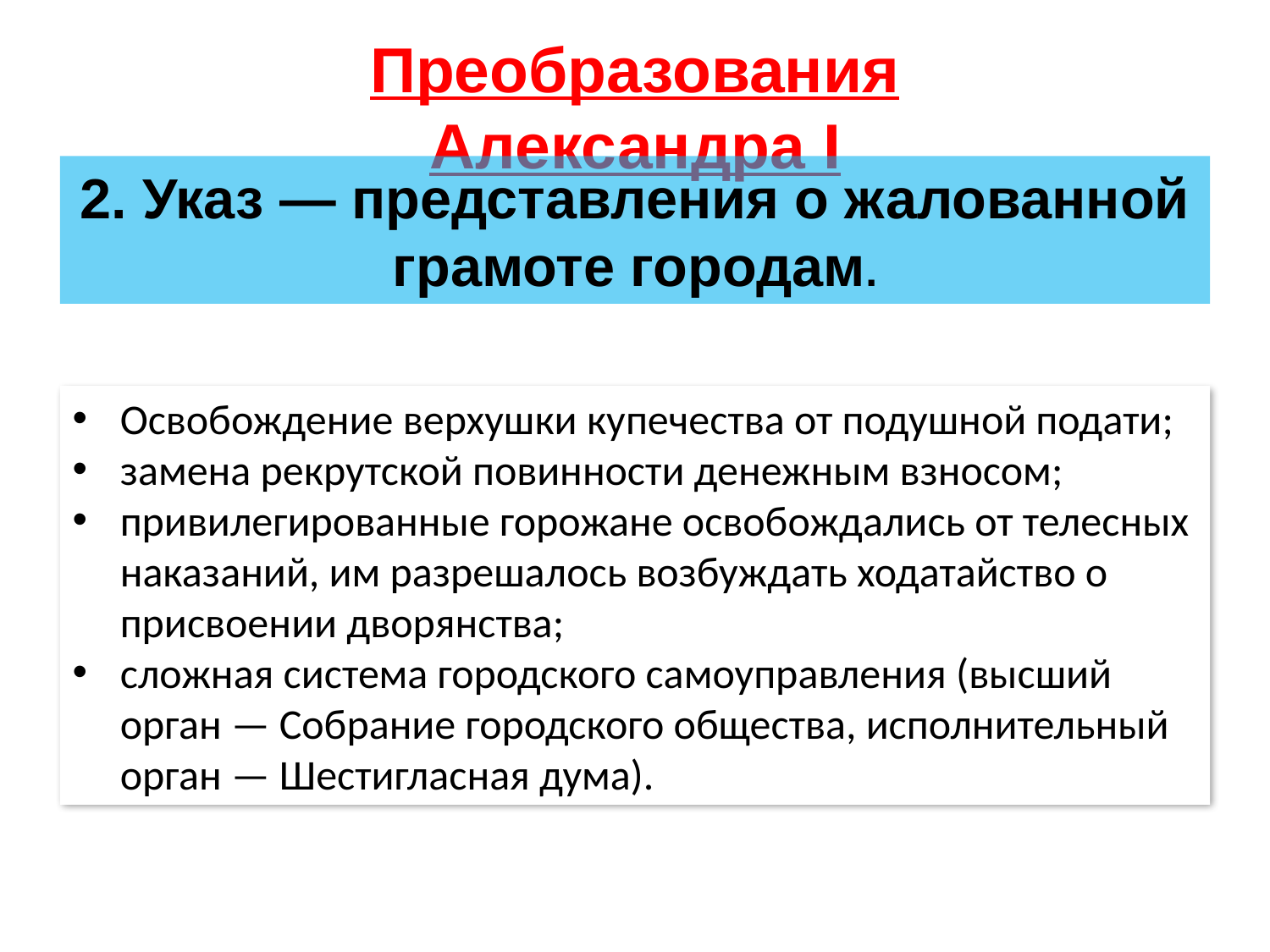

Преобразования Александра I
2. Указ — представления о жалованной грамоте городам.
Освобождение верхушки купечества от подушной подати;
замена рекрутской повинности денежным взносом;
привилегированные горожане освобождались от телесных наказаний, им разрешалось возбуждать ходатайство о присвоении дворянства;
сложная система городского самоуправления (высший орган — Собрание городского общества, исполнительный орган — Шестигласная дума).